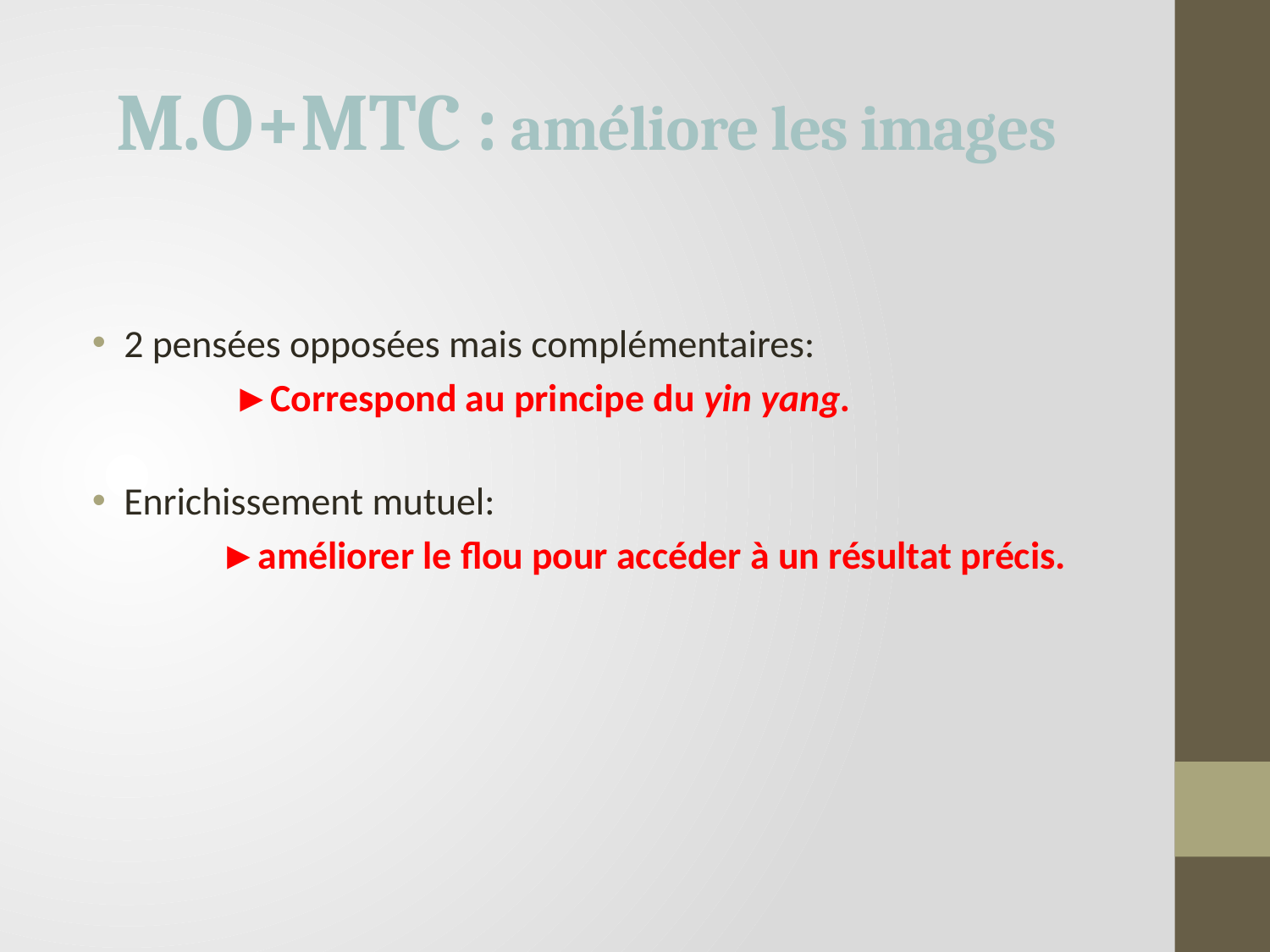

# M.O+MTC : améliore les images
2 pensées opposées mais complémentaires:
             ►Correspond au principe du yin yang.

Enrichissement mutuel:
►améliorer le flou pour accéder à un résultat précis.